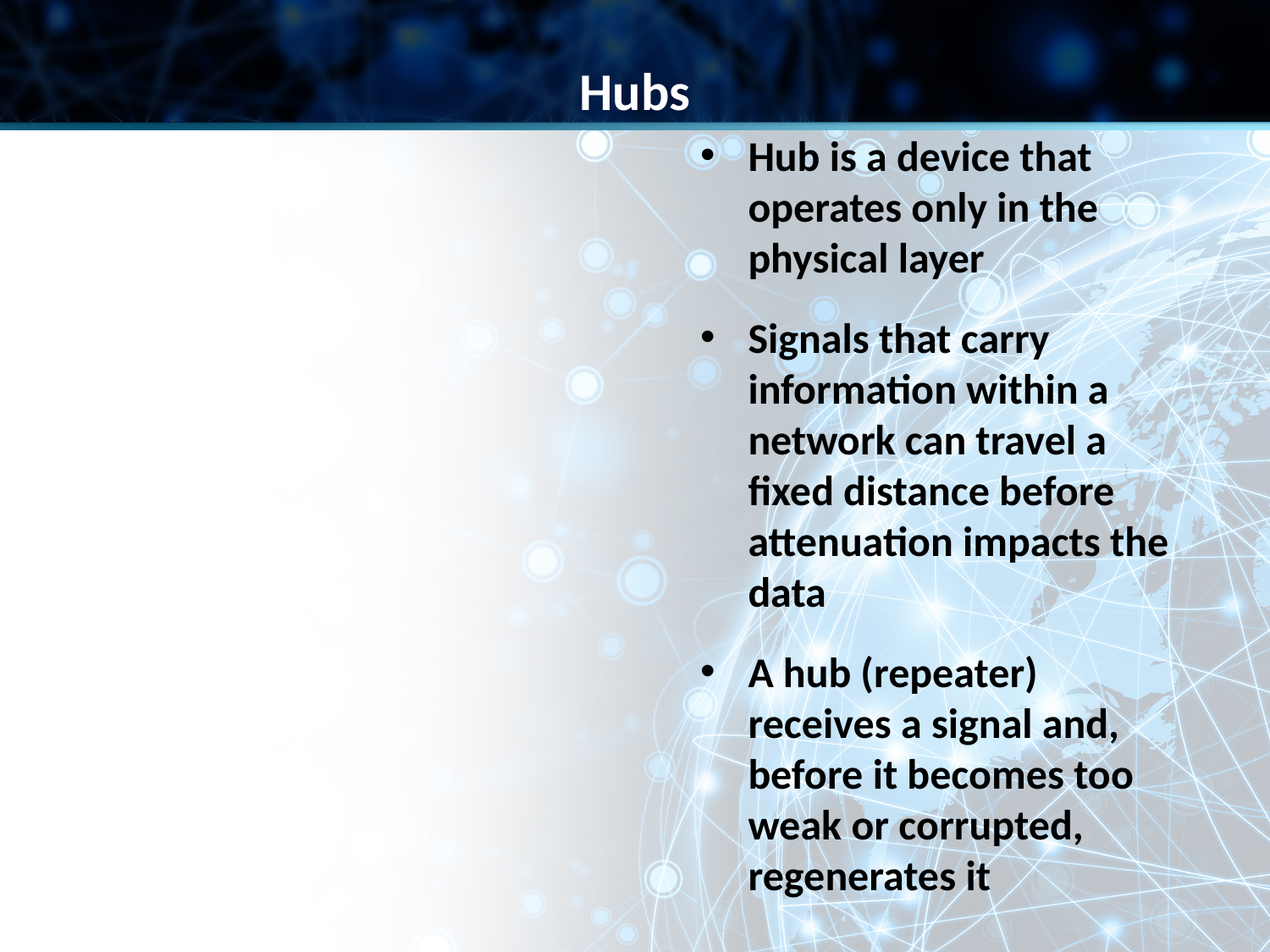

Hubs
Hub is a device that operates only in the physical layer

Signals that carry information within a network can travel a fixed distance before attenuation impacts the data

A hub (repeater) receives a signal and, before it becomes too weak or corrupted, regenerates it